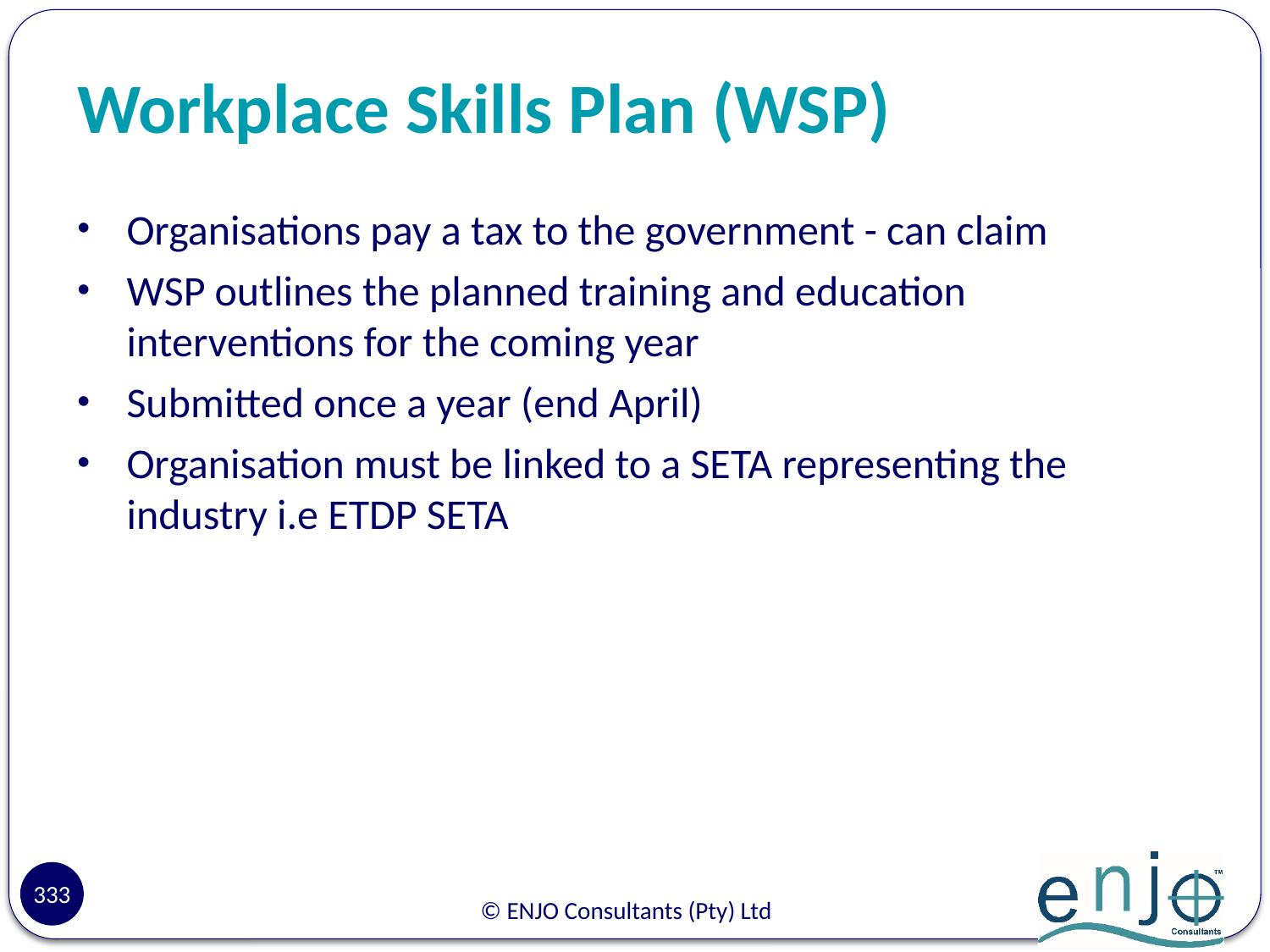

# Workplace Skills Plan (WSP)
Organisations pay a tax to the government - can claim
WSP outlines the planned training and education interventions for the coming year
Submitted once a year (end April)
Organisation must be linked to a SETA representing the industry i.e ETDP SETA
333
© ENJO Consultants (Pty) Ltd